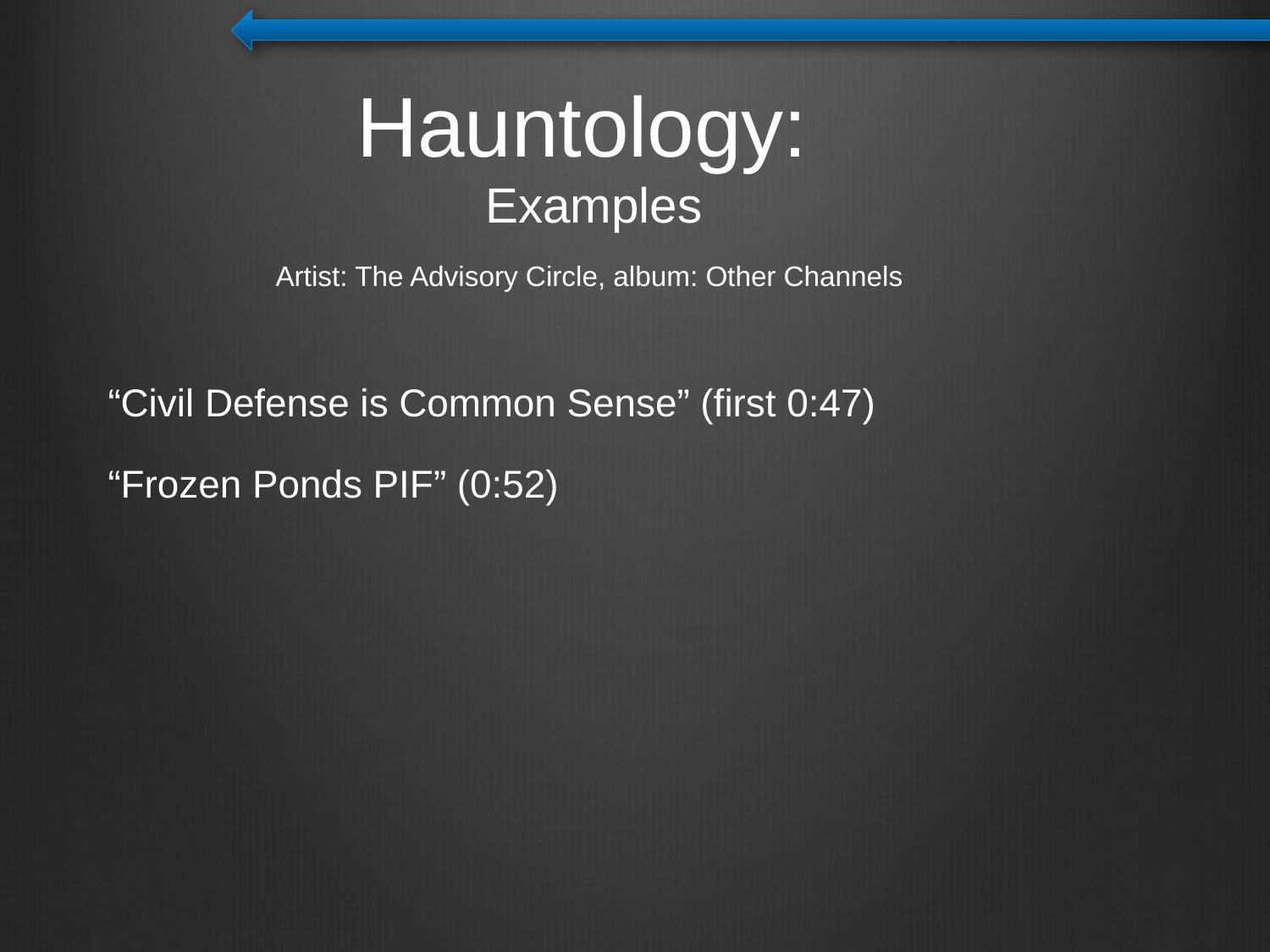

# Hauntology: Examples
Artist: The Advisory Circle, album: Other Channels
“Civil Defense is Common Sense” (first 0:47)
“Frozen Ponds PIF” (0:52)